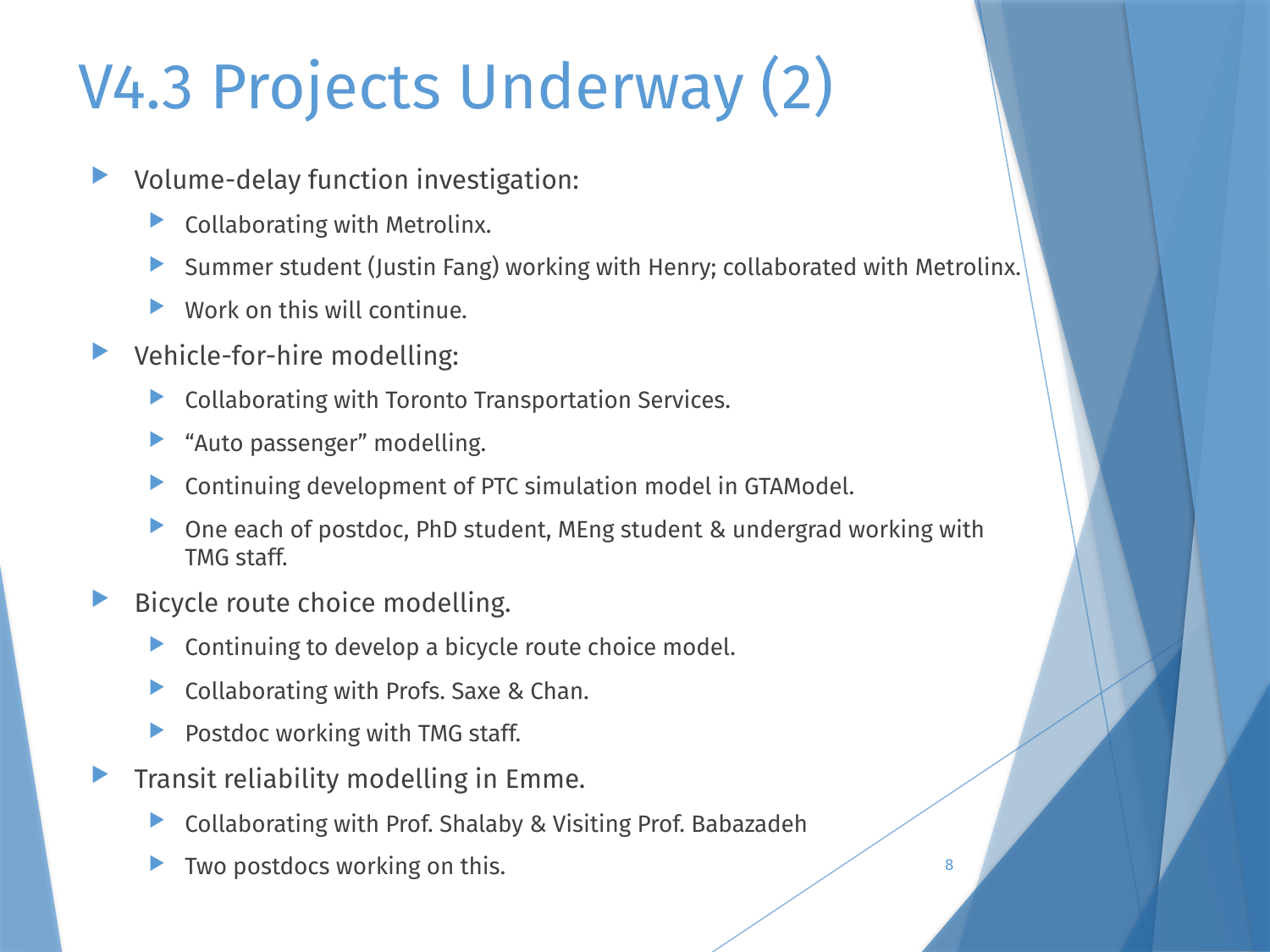

# V4.3 Projects Underway (2)
Volume-delay function investigation:
Collaborating with Metrolinx.
Summer student (Justin Fang) working with Henry; collaborated with Metrolinx.
Work on this will continue.
Vehicle-for-hire modelling:
Collaborating with Toronto Transportation Services.
“Auto passenger” modelling.
Continuing development of PTC simulation model in GTAModel.
One each of postdoc, PhD student, MEng student & undergrad working with TMG staff.
Bicycle route choice modelling.
Continuing to develop a bicycle route choice model.
Collaborating with Profs. Saxe & Chan.
Postdoc working with TMG staff.
Transit reliability modelling in Emme.
Collaborating with Prof. Shalaby & Visiting Prof. Babazadeh
Two postdocs working on this.

8